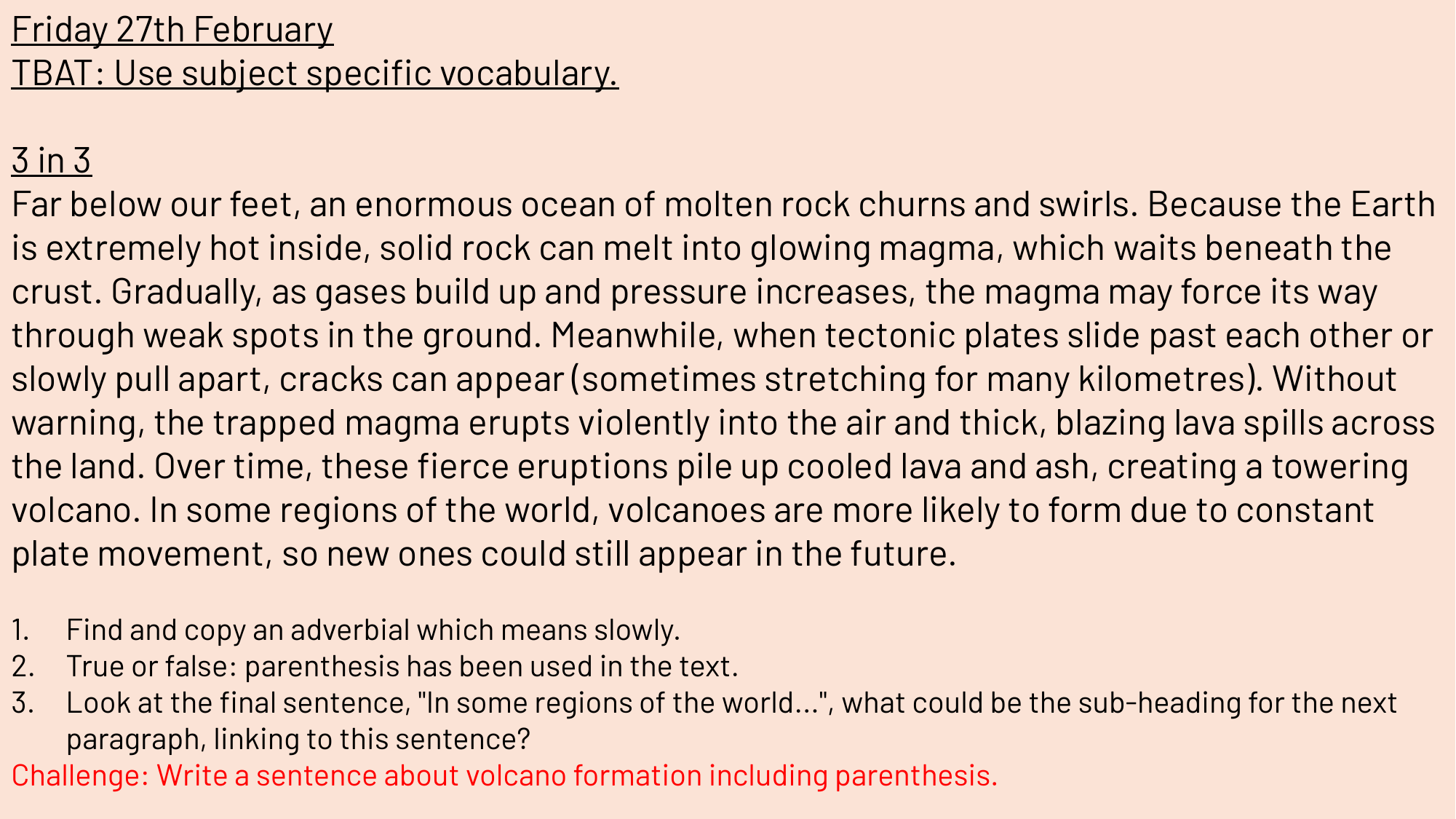

Friday 27th February
TBAT: Use subject specific vocabulary.

3 in 3
Far below our feet, an enormous ocean of molten rock churns and swirls. Because the Earth is extremely hot inside, solid rock can melt into glowing magma, which waits beneath the crust. Gradually, as gases build up and pressure increases, the magma may force its way through weak spots in the ground. Meanwhile, when tectonic plates slide past each other or slowly pull apart, cracks can appear (sometimes stretching for many kilometres). Without warning, the trapped magma erupts violently into the air and thick, blazing lava spills across the land. Over time, these fierce eruptions pile up cooled lava and ash, creating a towering volcano. In some regions of the world, volcanoes are more likely to form due to constant plate movement, so new ones could still appear in the future.

Find and copy an adverbial which means slowly.
True or false: parenthesis has been used in the text.
Look at the final sentence, "In some regions of the world...", what could be the sub-heading for the next paragraph, linking to this sentence?
Challenge: Write a sentence about volcano formation including parenthesis.